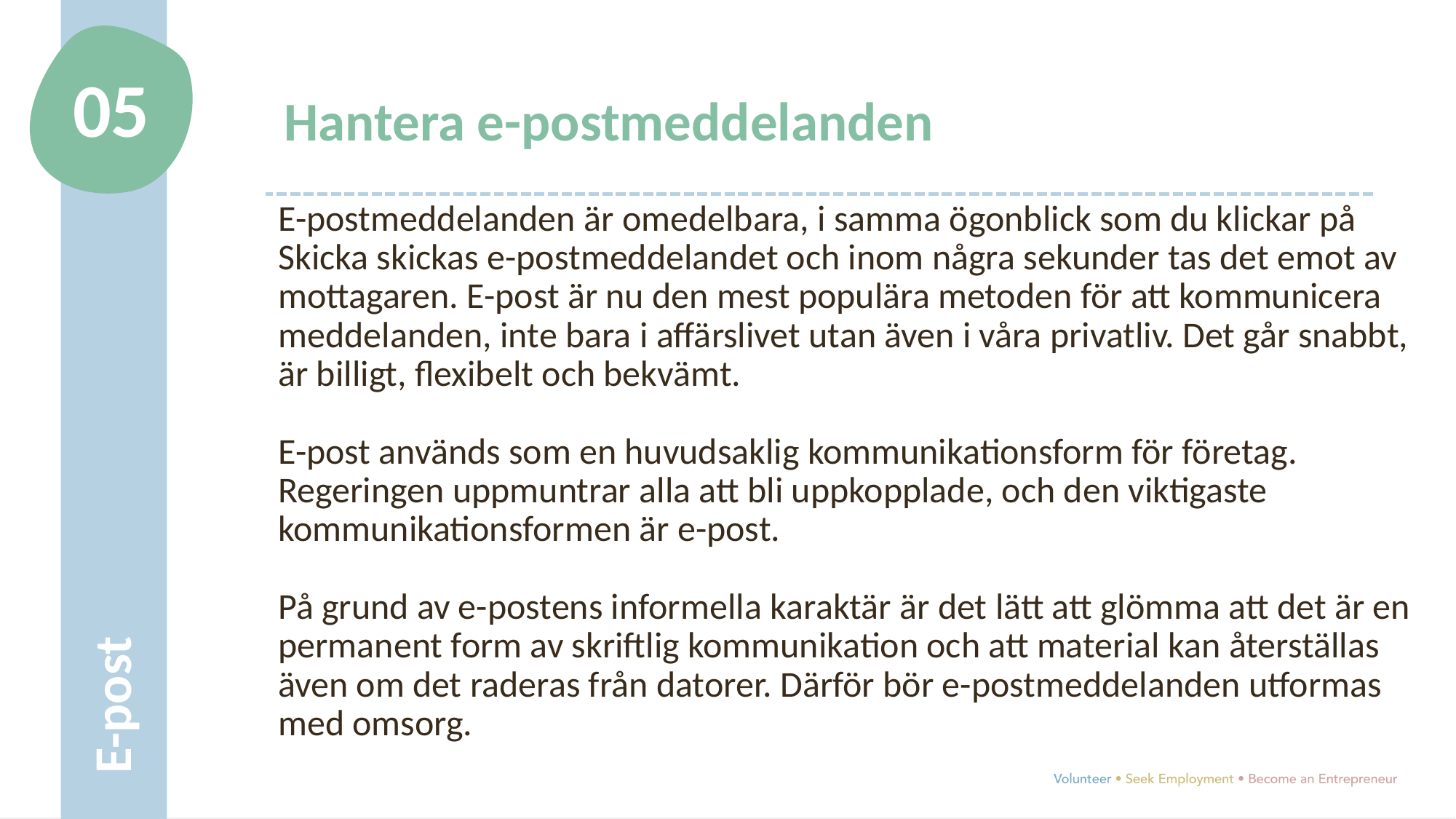

05
Hantera e-postmeddelanden
E-postmeddelanden är omedelbara, i samma ögonblick som du klickar på Skicka skickas e-postmeddelandet och inom några sekunder tas det emot av mottagaren. E-post är nu den mest populära metoden för att kommunicera meddelanden, inte bara i affärslivet utan även i våra privatliv. Det går snabbt, är billigt, flexibelt och bekvämt.

E-post används som en huvudsaklig kommunikationsform för företag. Regeringen uppmuntrar alla att bli uppkopplade, och den viktigaste kommunikationsformen är e-post.

På grund av e-postens informella karaktär är det lätt att glömma att det är en permanent form av skriftlig kommunikation och att material kan återställas även om det raderas från datorer. Därför bör e-postmeddelanden utformas med omsorg.

E-post